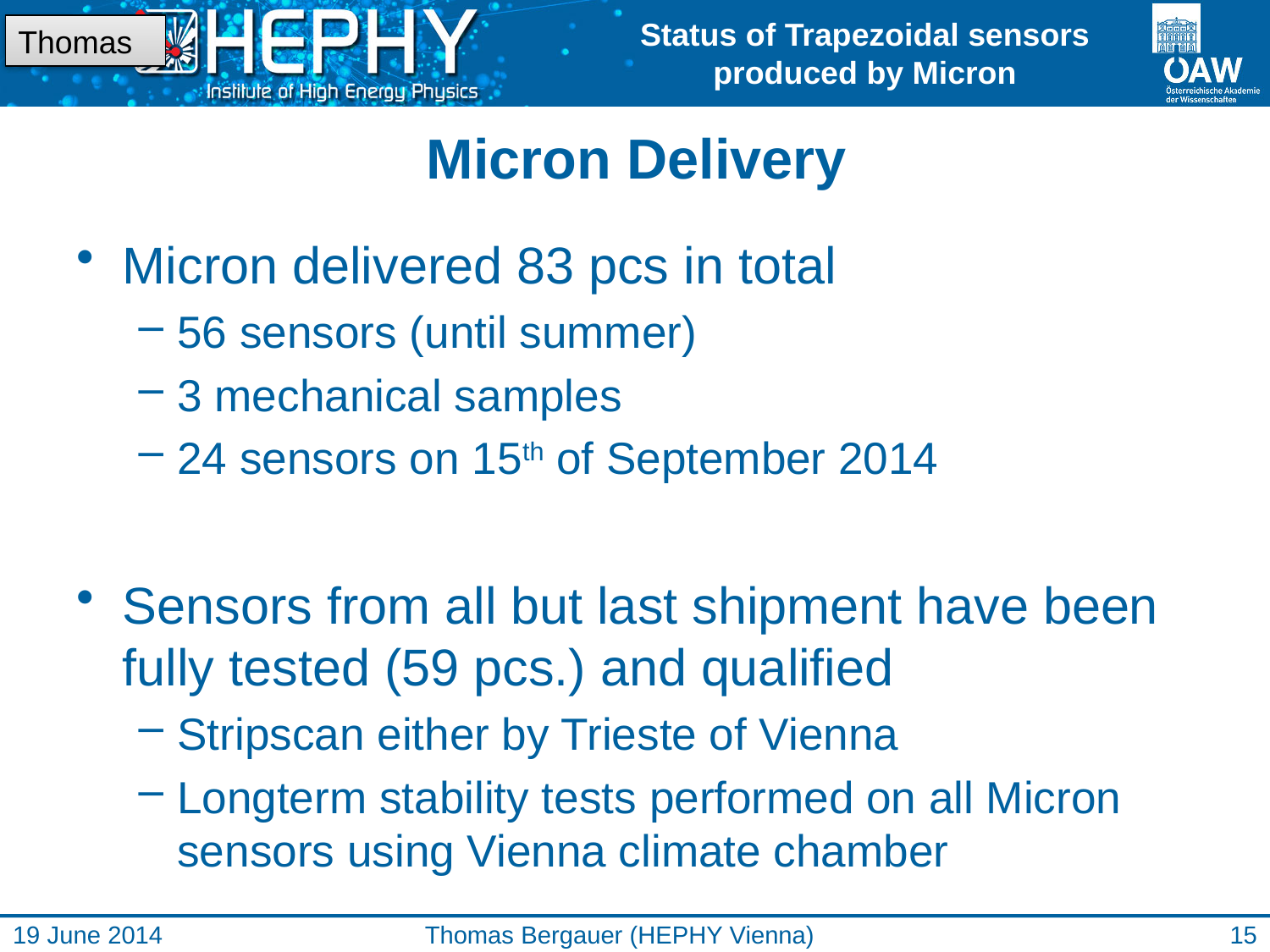

Thomas
# Micron Delivery
Micron delivered 83 pcs in total
56 sensors (until summer)
3 mechanical samples
24 sensors on 15th of September 2014

Sensors from all but last shipment have been fully tested (59 pcs.) and qualified
Stripscan either by Trieste of Vienna
Longterm stability tests performed on all Micron sensors using Vienna climate chamber

19 June 2014
Thomas Bergauer (HEPHY Vienna)
15